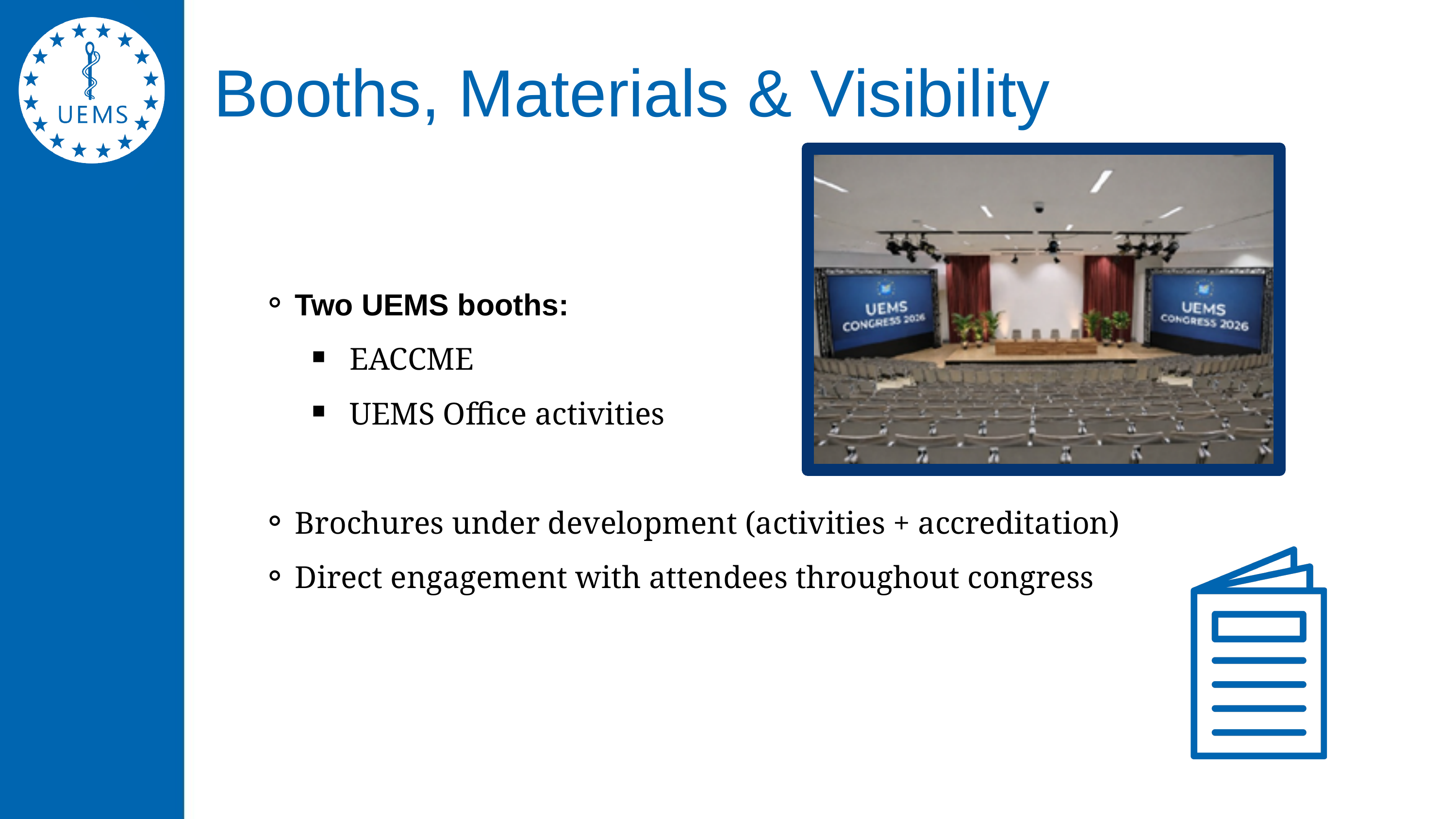

Booths, Materials & Visibility

Two UEMS booths:
EACCME
UEMS Office activities

Brochures under development (activities + accreditation)
Direct engagement with attendees throughout congress